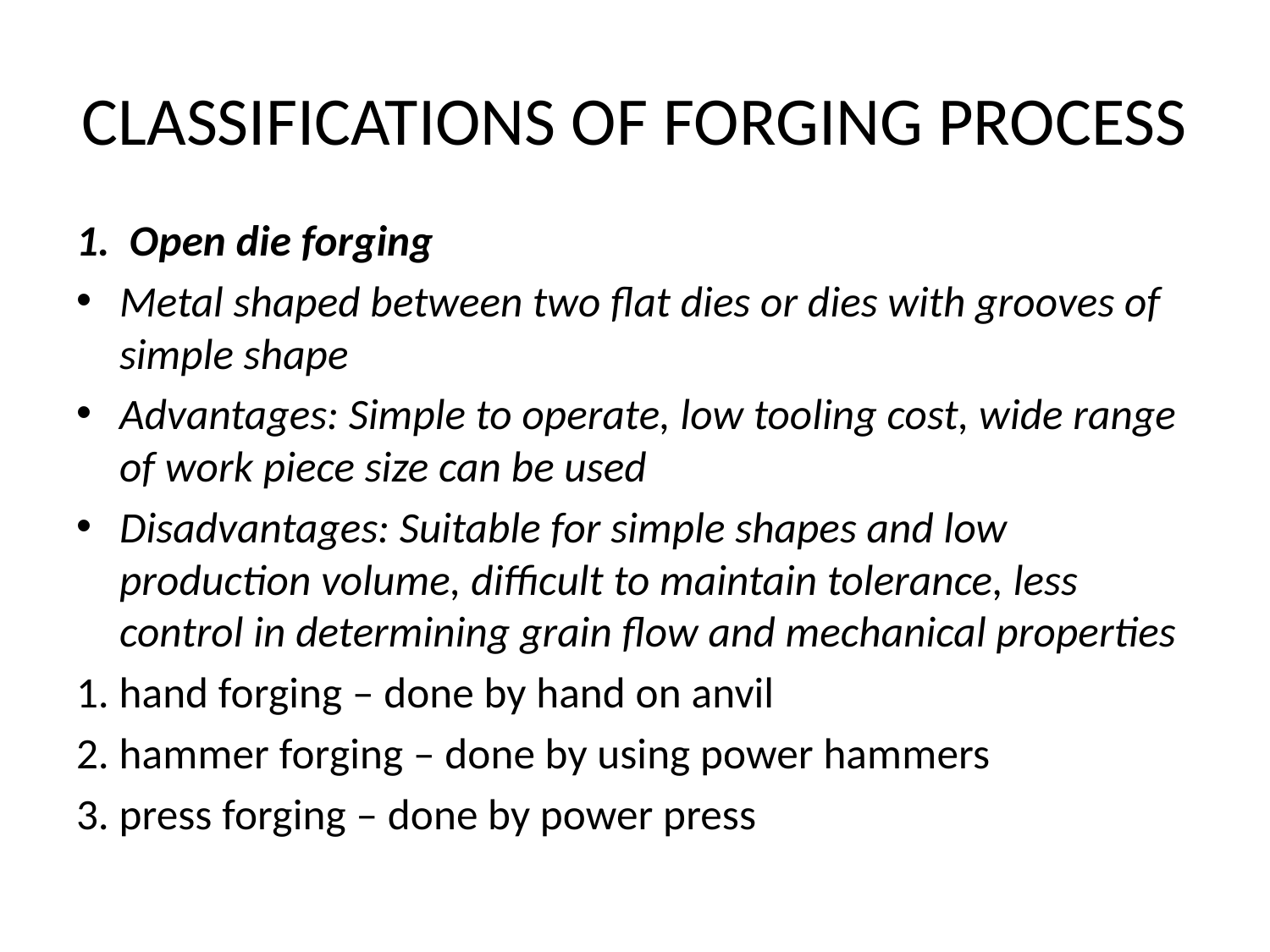

# CLASSIFICATIONS OF FORGING PROCESS
1.  Open die forging
Metal shaped between two flat dies or dies with grooves of simple shape
Advantages: Simple to operate, low tooling cost, wide range of work piece size can be used
Disadvantages: Suitable for simple shapes and low production volume, difficult to maintain tolerance, less control in determining grain flow and mechanical properties
1. hand forging – done by hand on anvil
2. hammer forging – done by using power hammers
3. press forging – done by power press